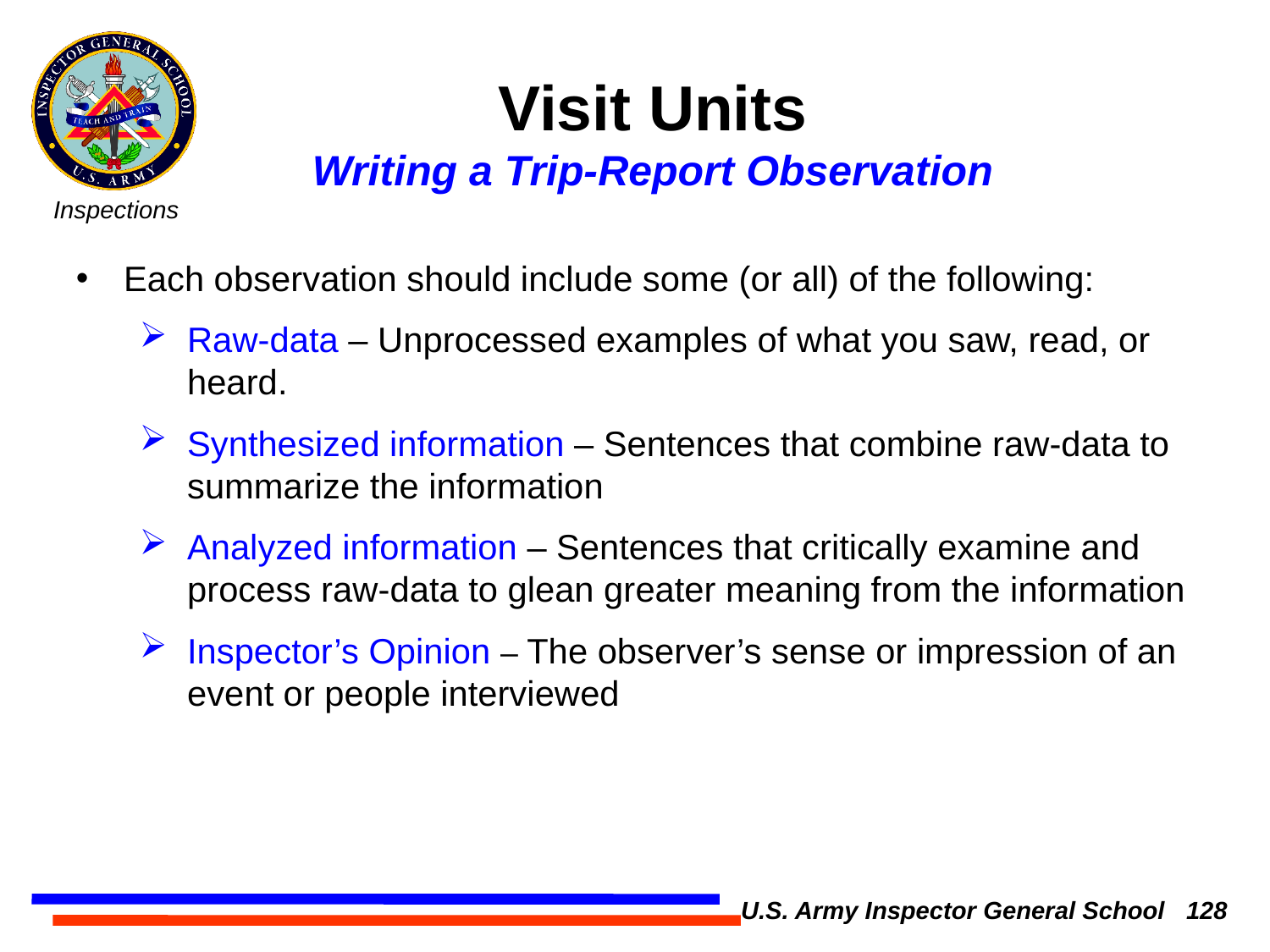

Visit Units
Writing a Trip-Report Observation
Each observation should include some (or all) of the following:

Raw-data – Unprocessed examples of what you saw, read, or heard.

Synthesized information – Sentences that combine raw-data to summarize the information

Analyzed information – Sentences that critically examine and process raw-data to glean greater meaning from the information

Inspector’s Opinion – The observer’s sense or impression of an event or people interviewed

U.S. Army Inspector General School   128